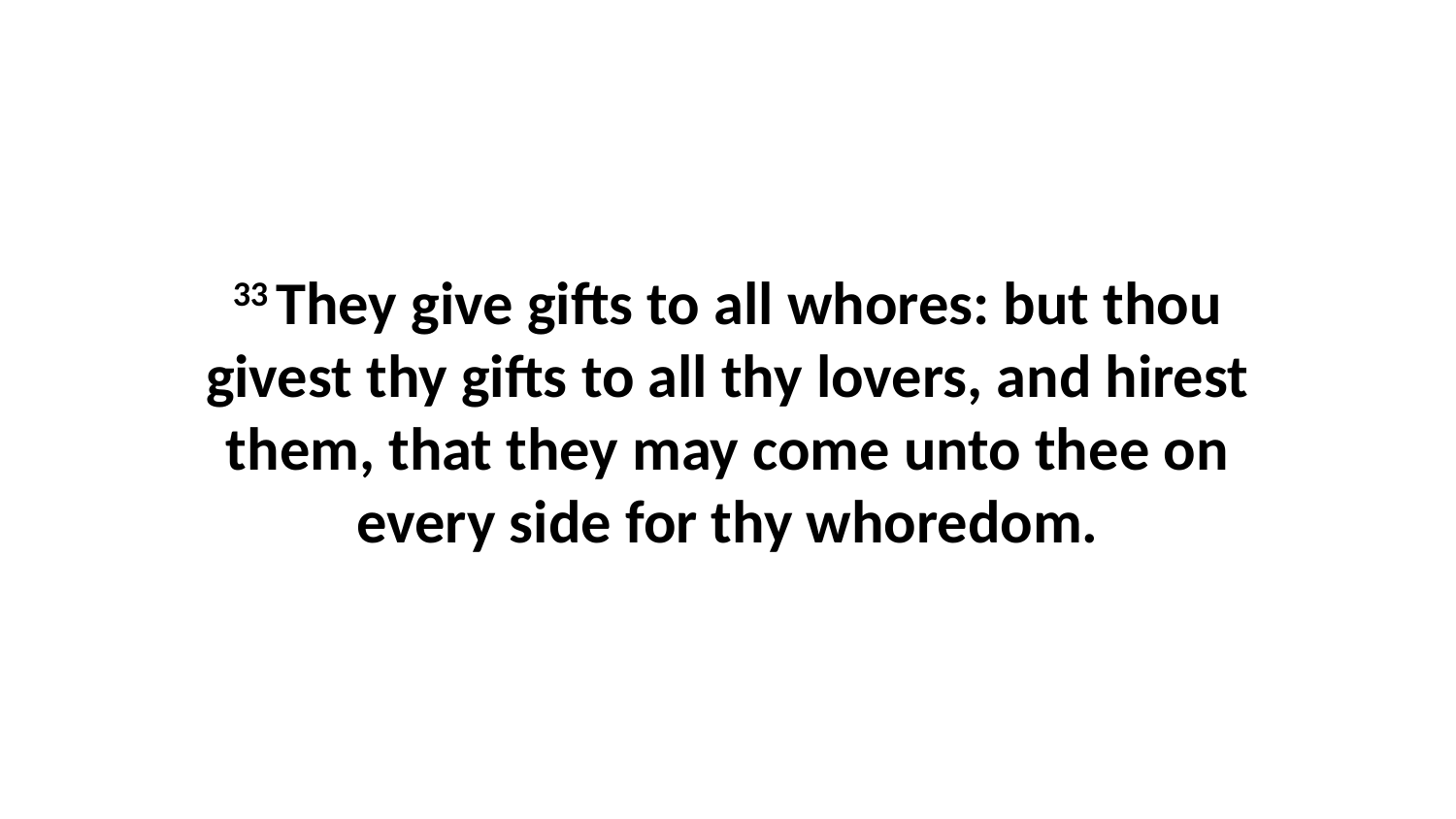

33 They give gifts to all whores: but thou givest thy gifts to all thy lovers, and hirest them, that they may come unto thee on every side for thy whoredom.